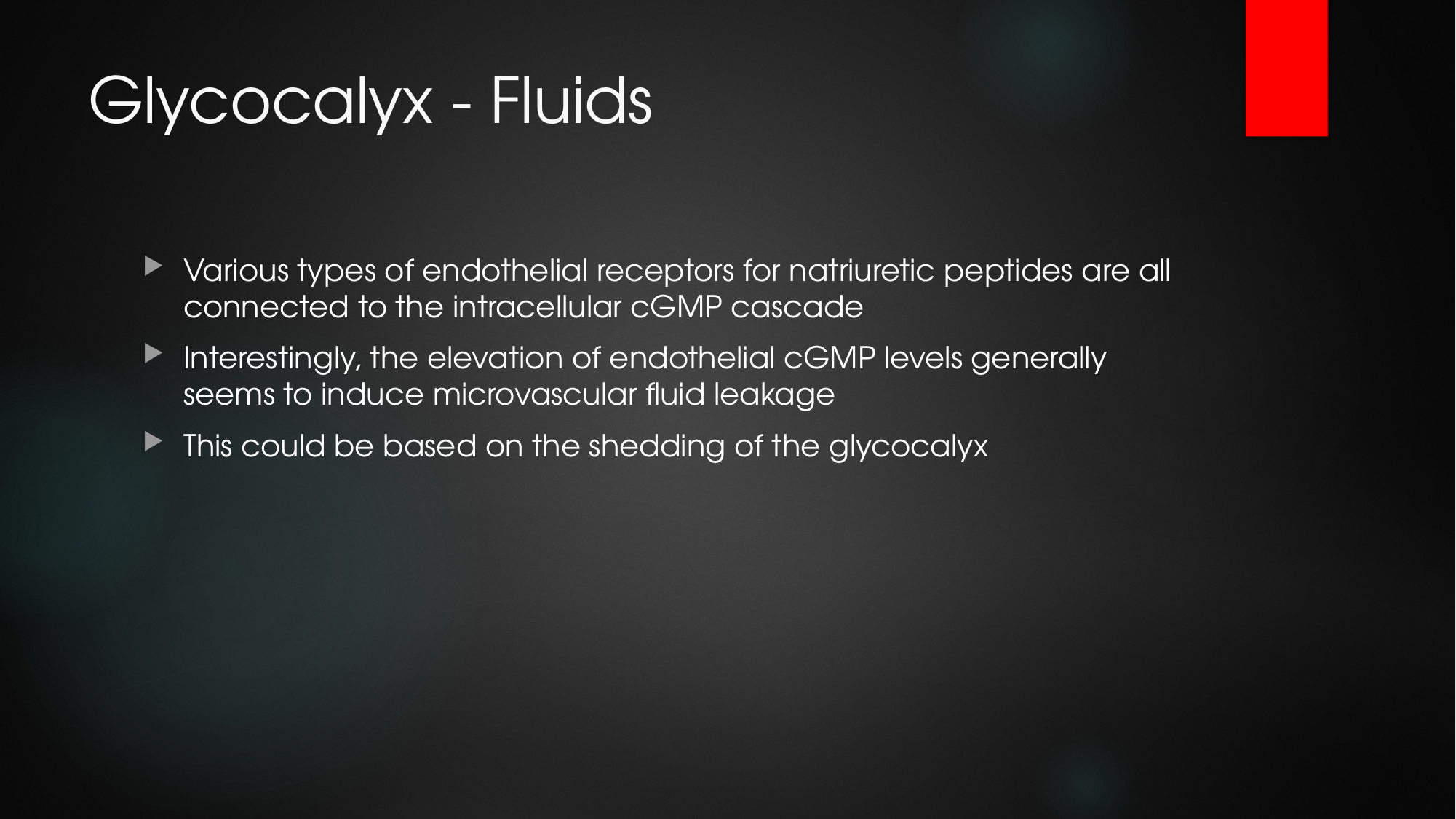

# Glycocalyx - Fluids
Various types of endothelial receptors for natriuretic peptides are all connected to the intracellular cGMP cascade
Interestingly, the elevation of endothelial cGMP levels generally seems to induce microvascular fluid leakage
This could be based on the shedding of the glycocalyx